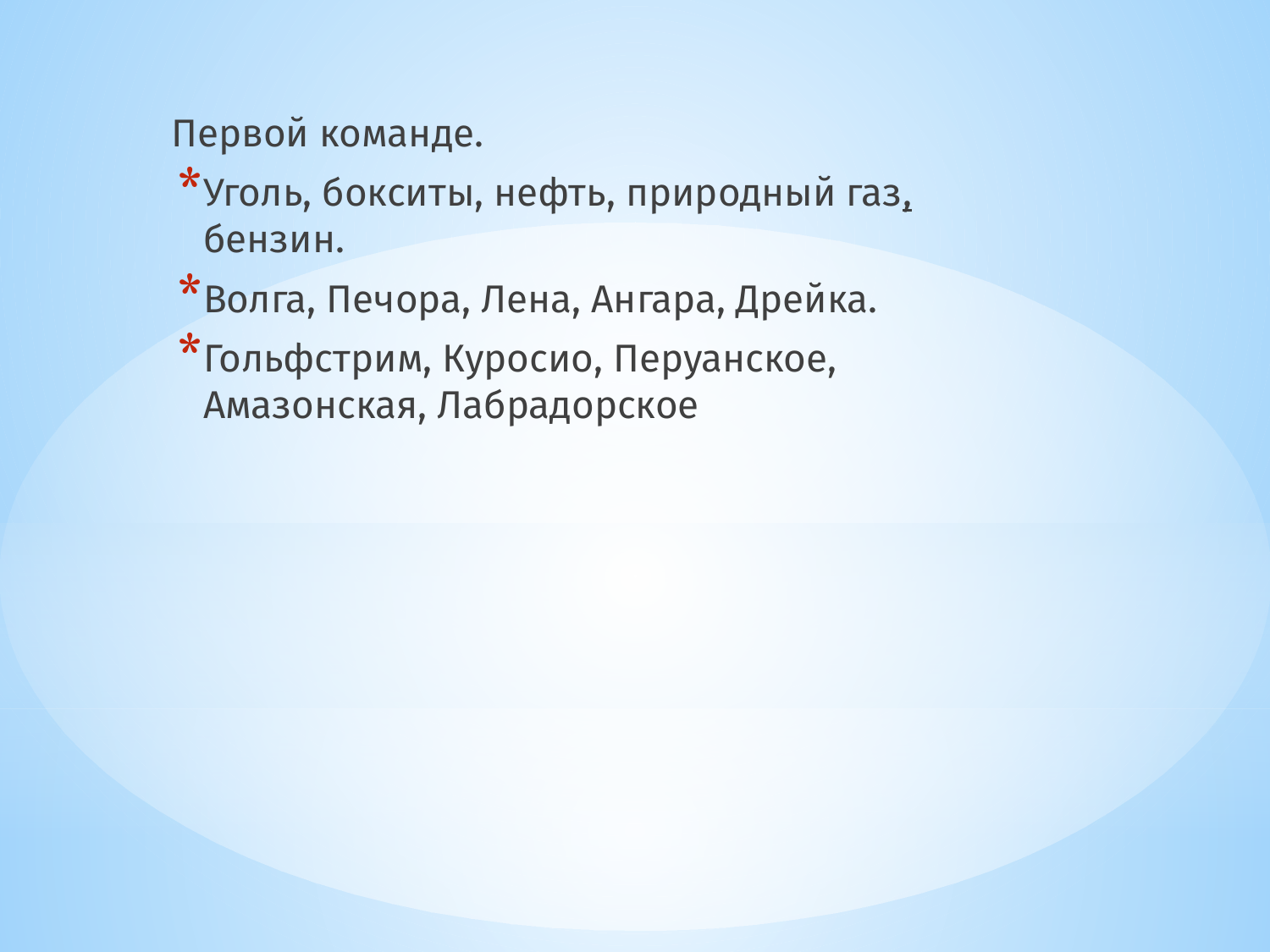

Первой команде.
Уголь, бокситы, нефть, природный газ, бензин.
Волга, Печора, Лена, Ангара, Дрейка.
Гольфстрим, Куросио, Перуанское, Амазонская, Лабрадорское

#